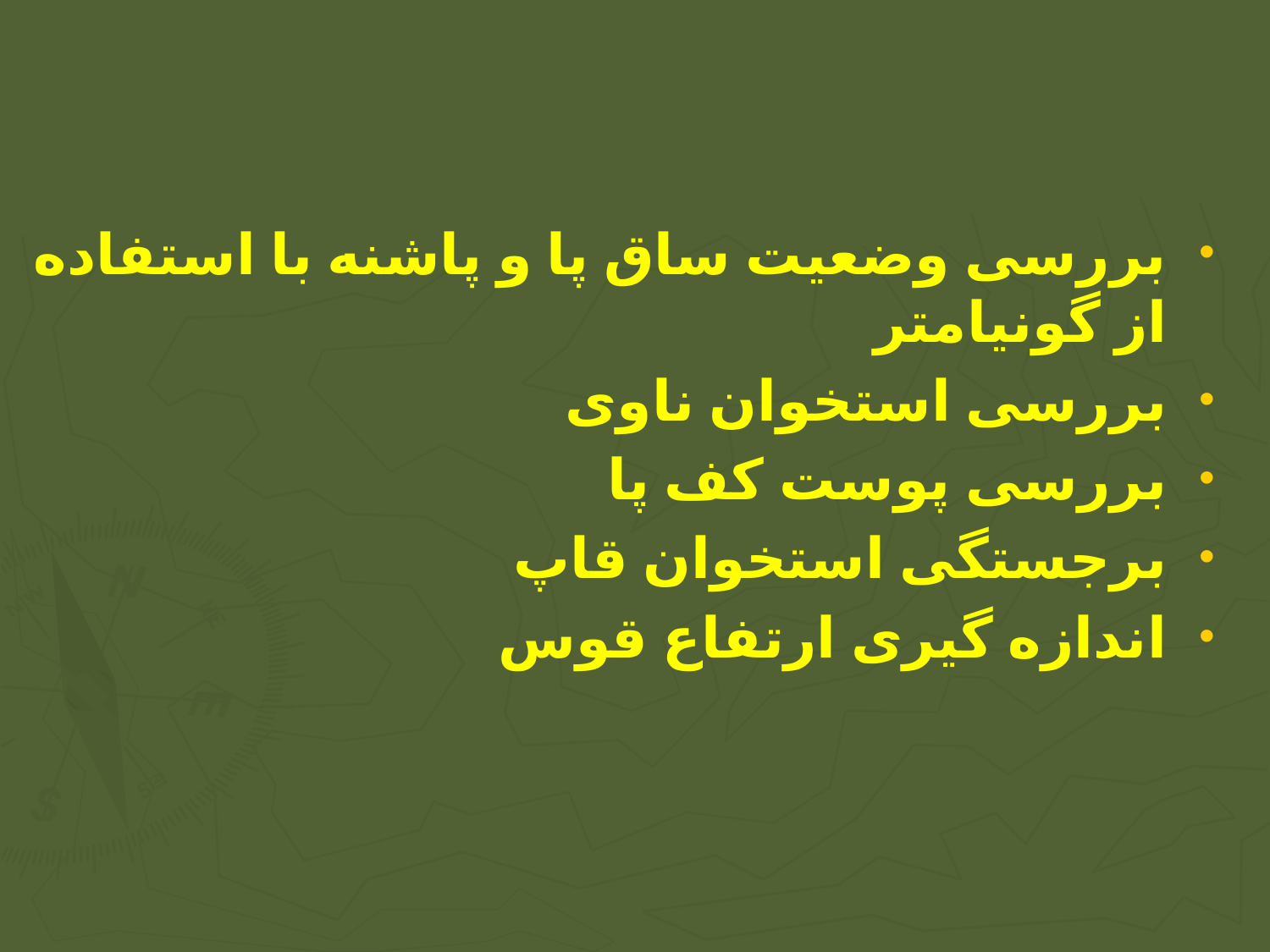

بررسی وضعیت ساق پا و پاشنه با استفاده از گونیامتر
بررسی استخوان ناوی
بررسی پوست کف پا
برجستگی استخوان قاپ
اندازه گیری ارتفاع قوس